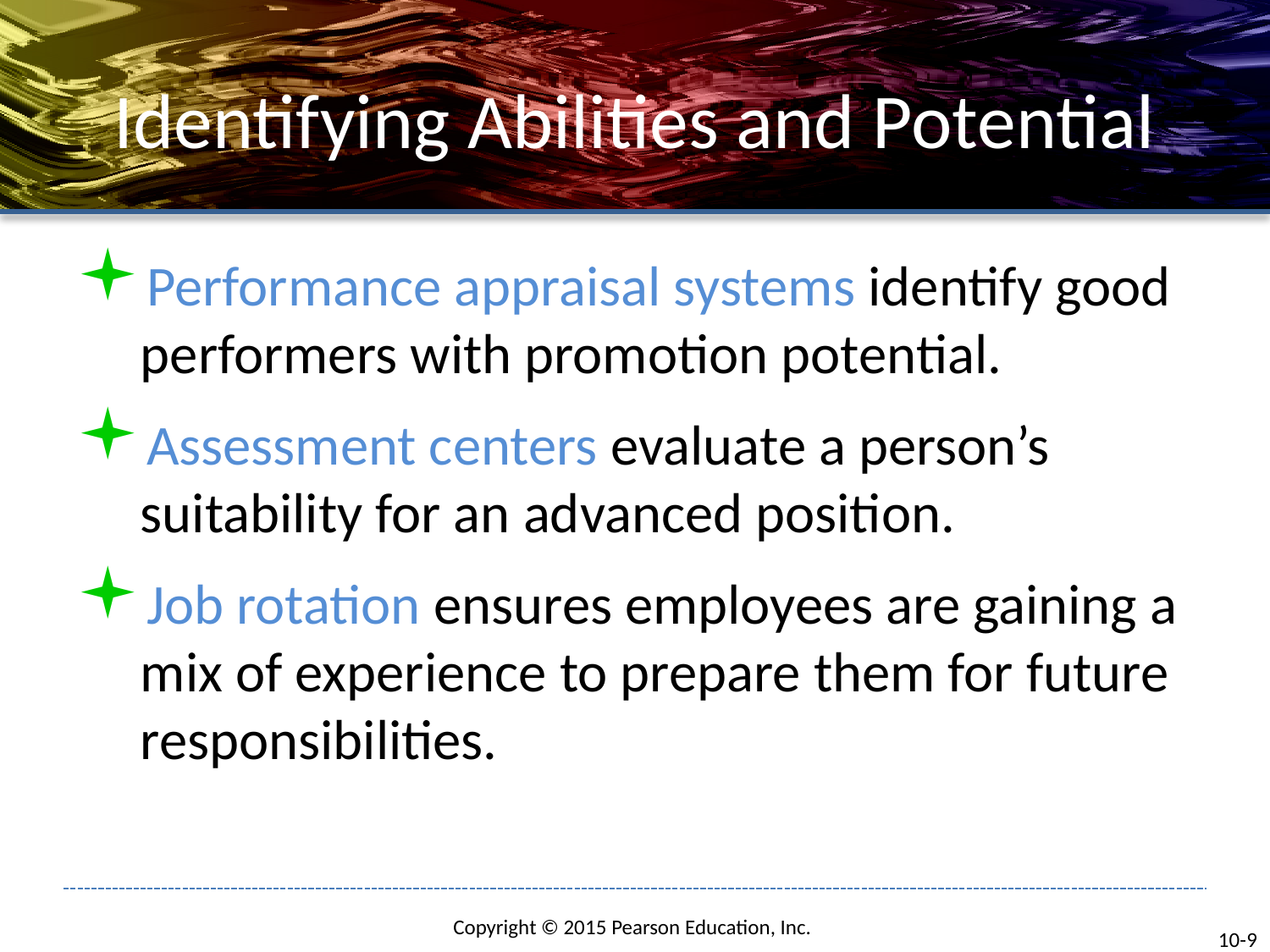

# Identifying Abilities and Potential
Performance appraisal systems identify good performers with promotion potential.

Assessment centers evaluate a person’s suitability for an advanced position.

Job rotation ensures employees are gaining a mix of experience to prepare them for future responsibilities.

10-9
Copyright © 2015 Pearson Education, Inc.